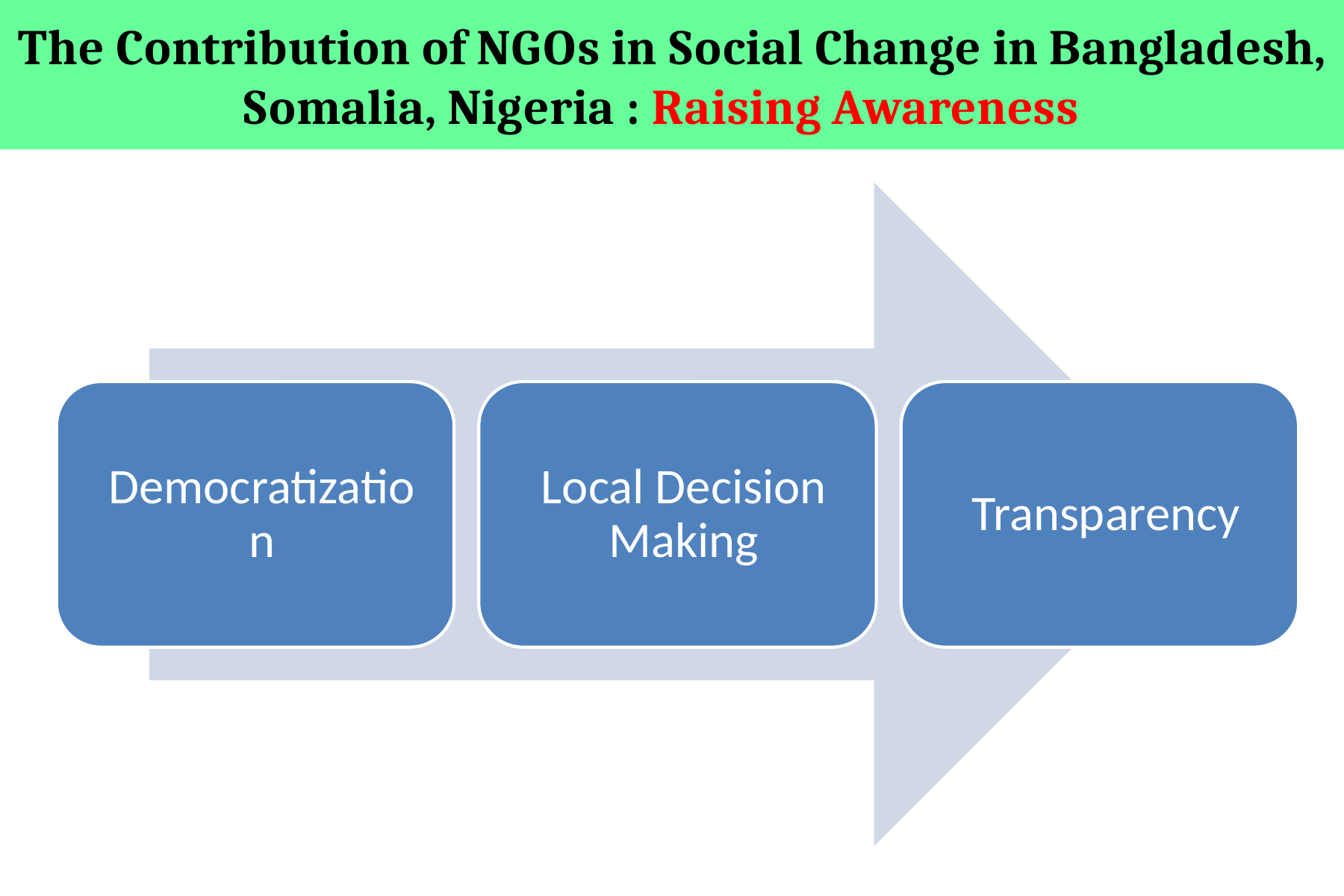

The Contribution of NGOs in Social Change in Bangladesh, Somalia, Nigeria : Raising Awareness
Democratization
Local Decision Making
Transparency